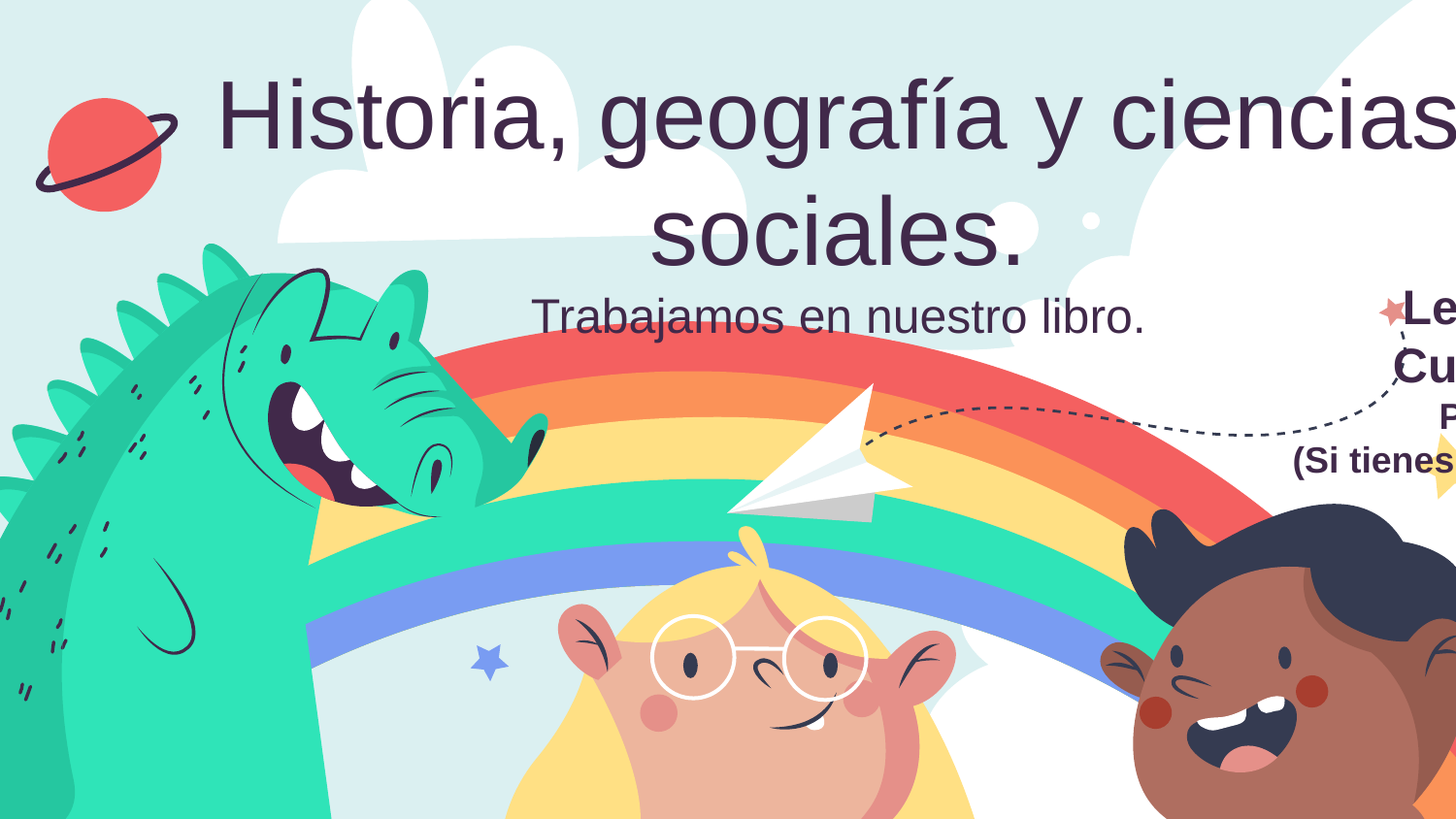

# Historia, geografía y ciencias sociales. Trabajamos en nuestro libro.

Lección N°19
Cuarto básico
Página 42
(Si tienes el libro NO imprimir)